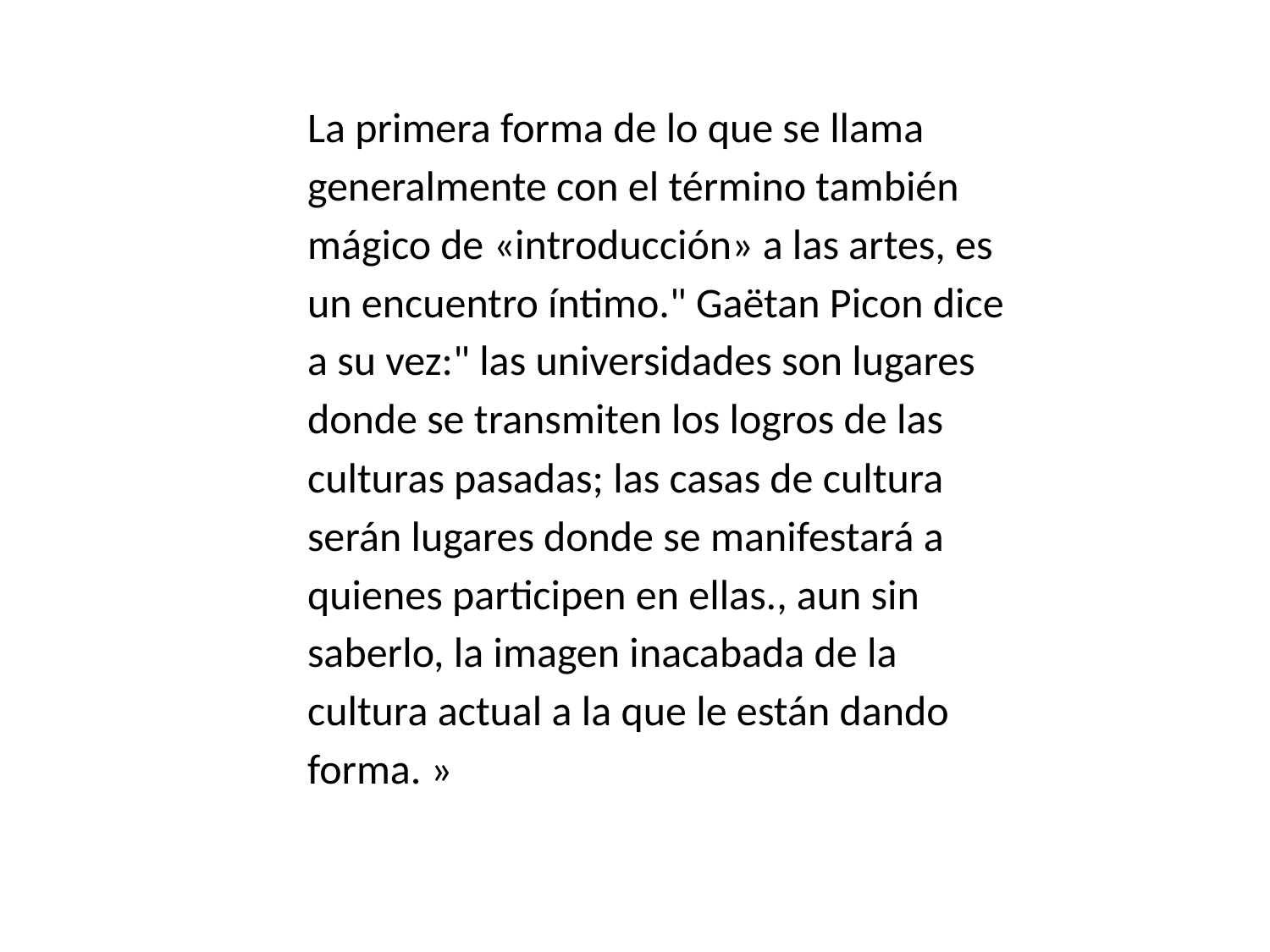

La primera forma de lo que se llama generalmente con el término también  mágico de «introducción» a las artes, es un encuentro íntimo." Gaëtan Picon dice a su vez:" las universidades son lugares donde se transmiten los logros de las culturas pasadas; las casas de cultura serán lugares donde se manifestará a quienes participen en ellas., aun sin saberlo, la imagen inacabada de la cultura actual a la que le están dando forma. »